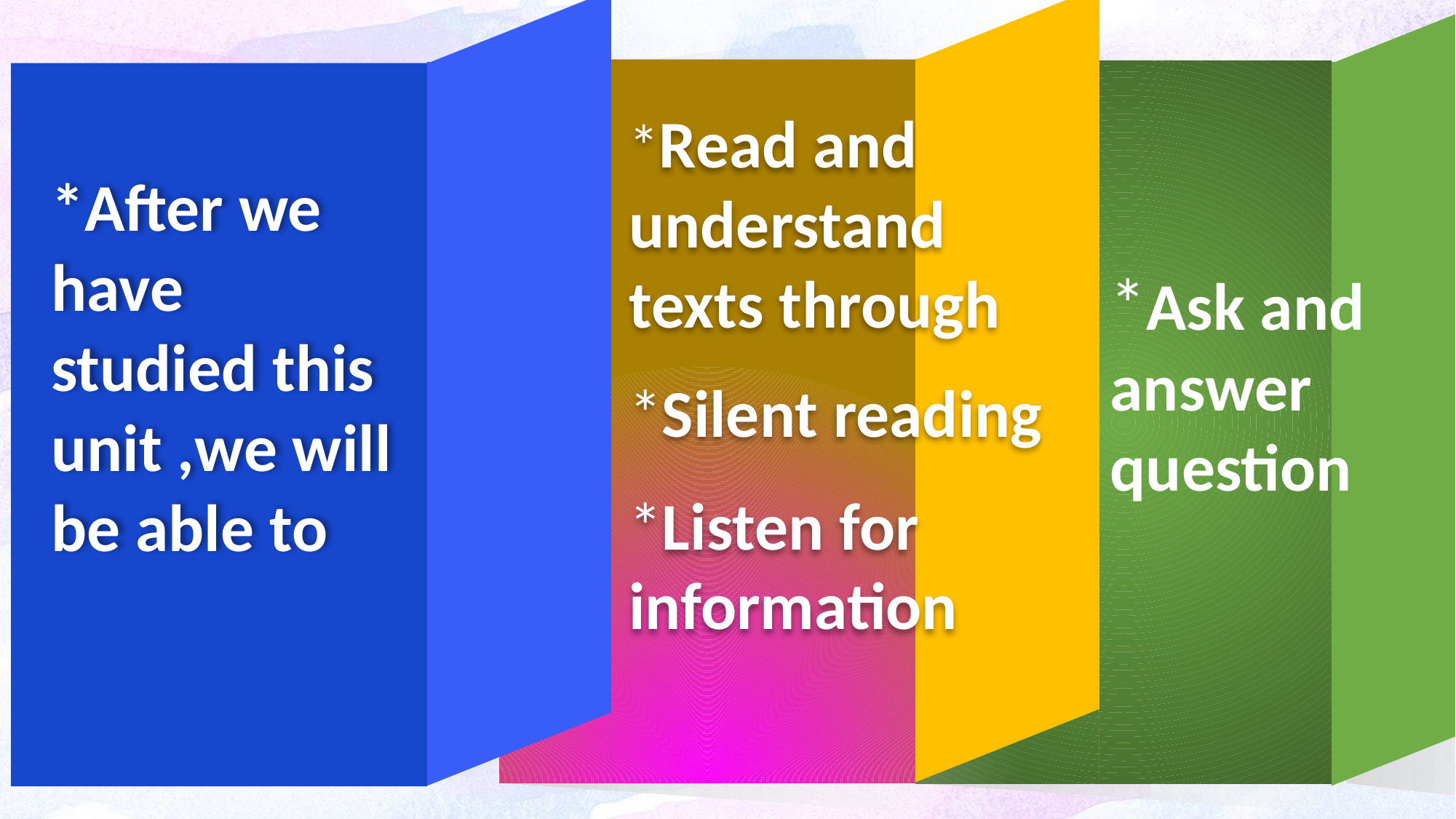

*Read and understand texts through

*Silent reading

*Listen for information

*After we  have studied this unit ,we will be able to

*Ask and answer question